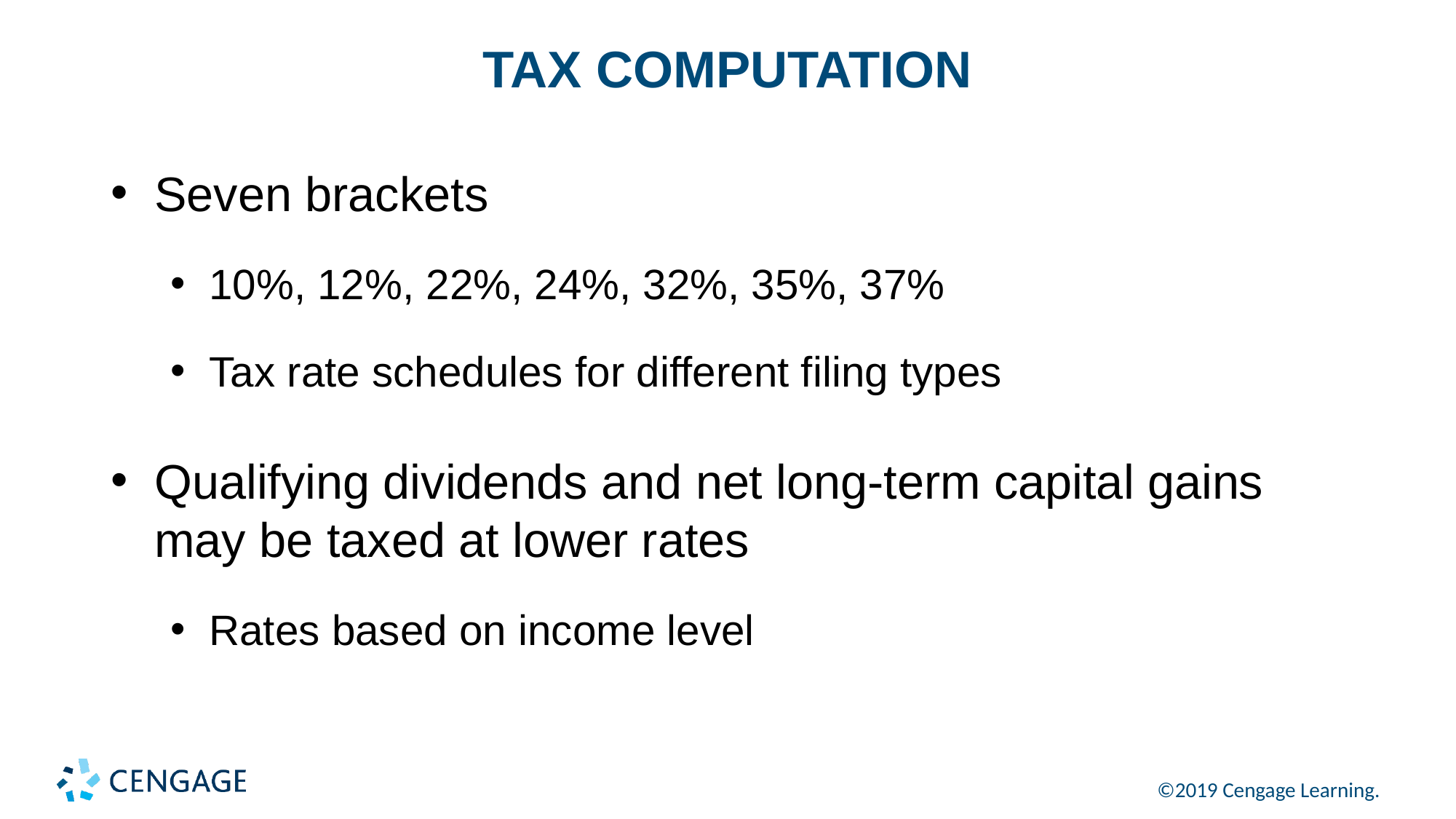

# TAX COMPUTATION
Seven brackets
10%, 12%, 22%, 24%, 32%, 35%, 37%
Tax rate schedules for different filing types
Qualifying dividends and net long-term capital gains may be taxed at lower rates
Rates based on income level